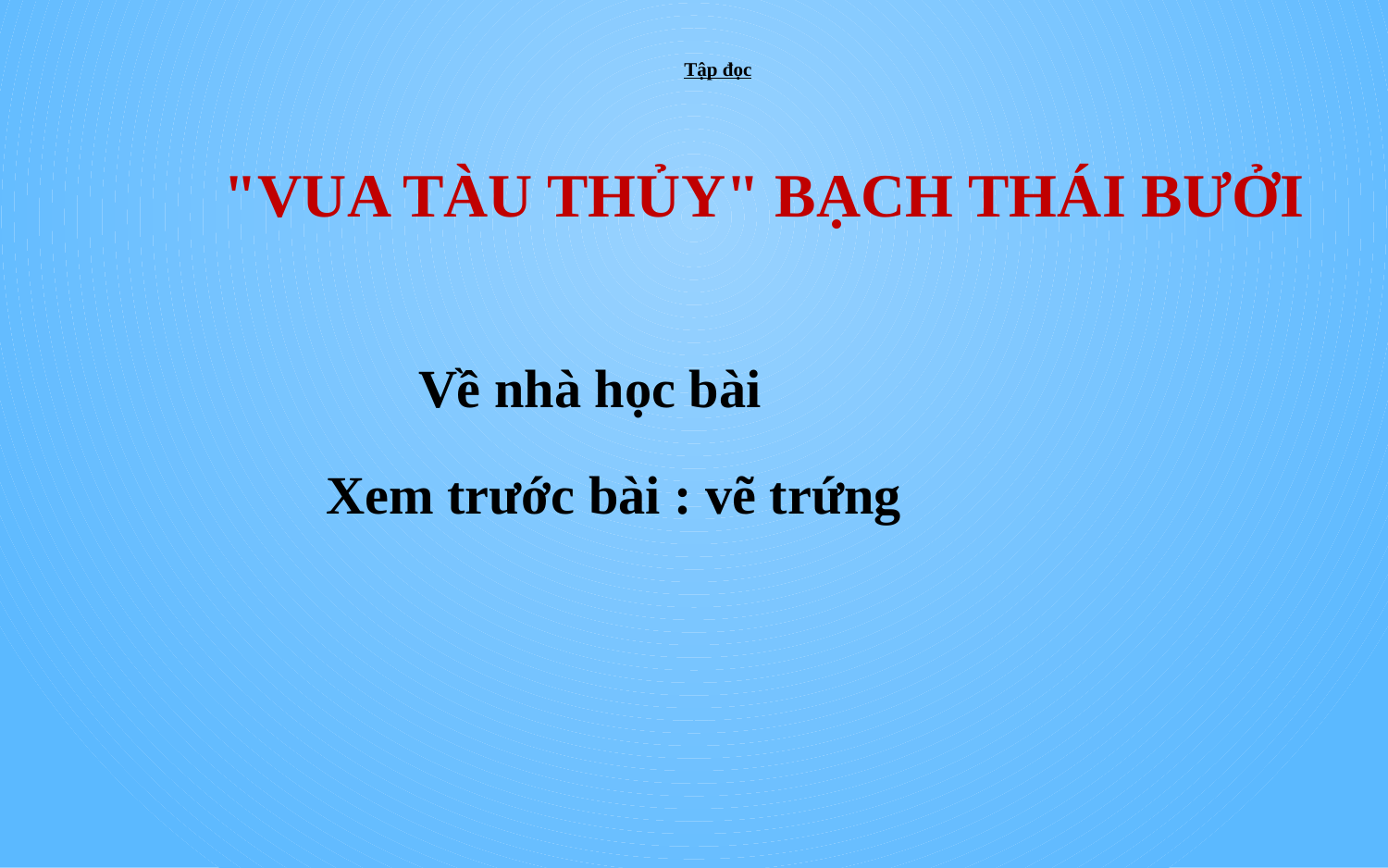

# Tập đọc
"VUA TÀU THỦY" BẠCH THÁI BƯỞI
Về nhà học bài
Xem trước bài : vẽ trứng